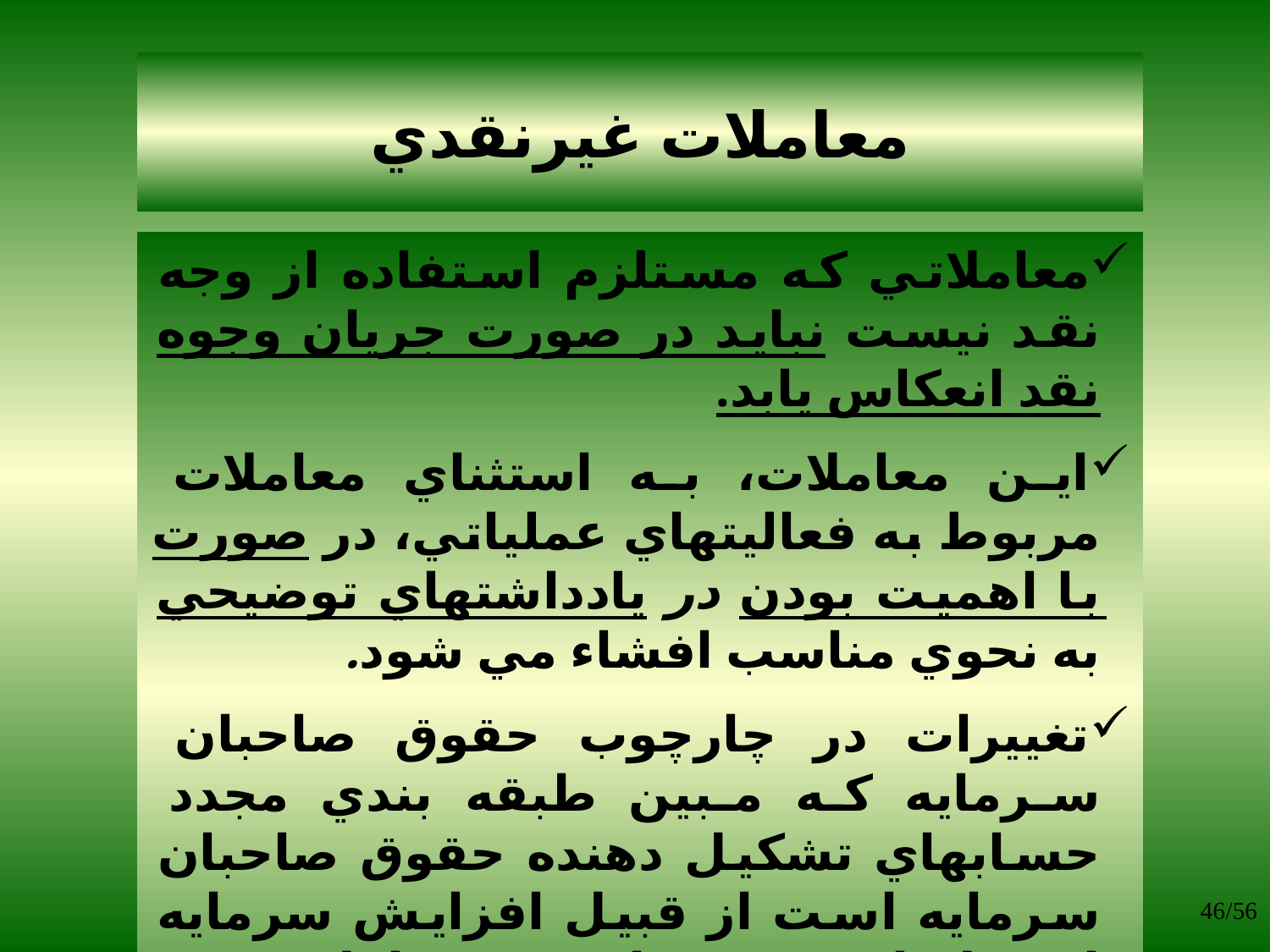

# معاملات غيرنقدي
معاملاتي که مستلزم استفاده از وجه نقد نيست نبايد در صورت جريان وجوه نقد انعکاس يابد.
اين معاملات، به استثناي معاملات مربوط به فعاليتهاي عملياتي، در صورت با اهميت بودن در يادداشتهاي توضيحي به نحوي مناسب افشاء مي شود.
تغييرات در چارچوب حقوق صاحبان سرمايه که مبين طبقه بندي مجدد حسابهاي تشکيل دهنده حقوق صاحبان سرمايه است از قبيل افزايش سرمايه ازمحل اندوخته ها، جزو معاملات غير نقدي مستلزم افشاء تلقي نمي شوند.

46/56